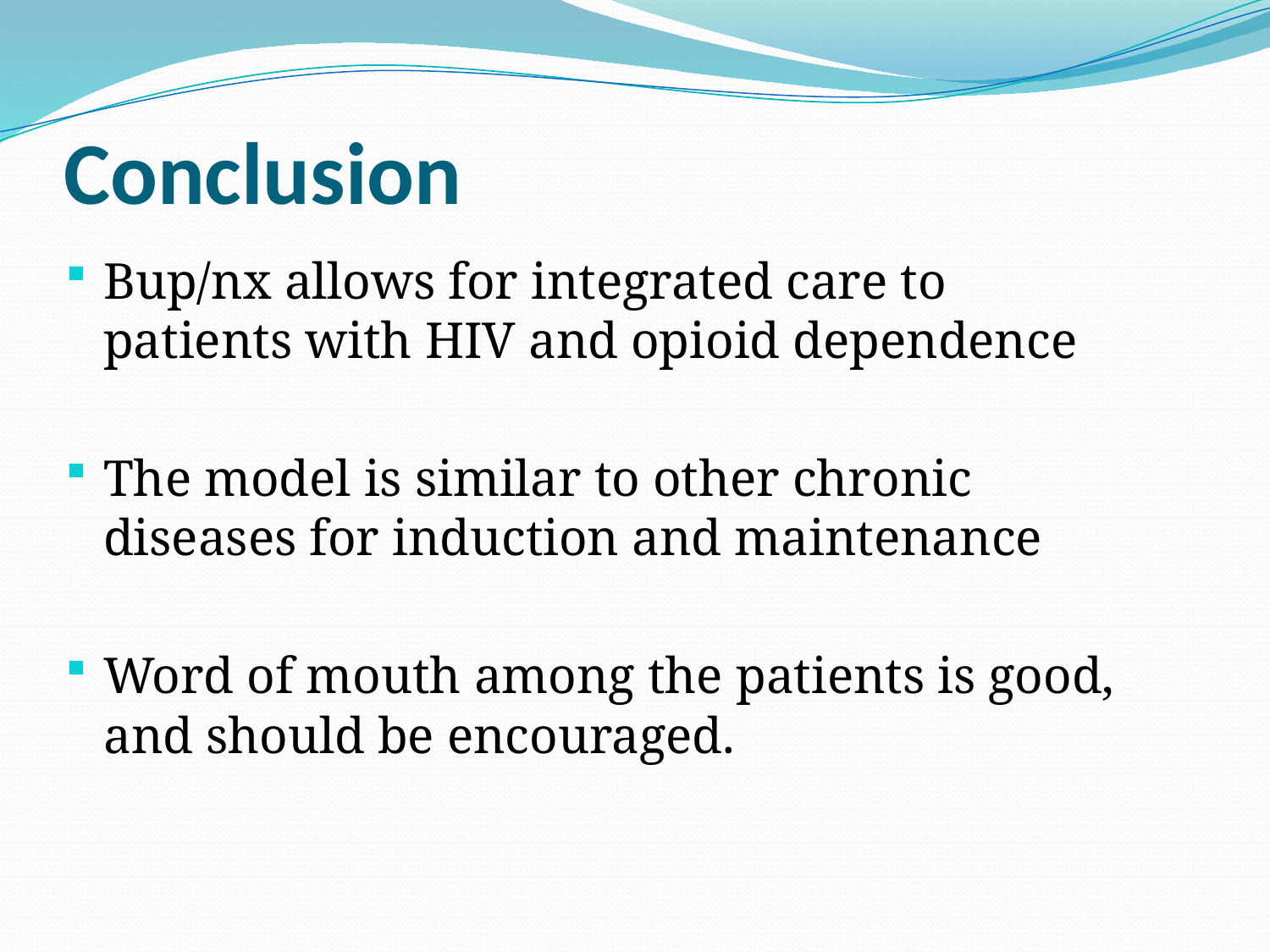

# Conclusion
Bup/nx allows for integrated care to patients with HIV and opioid dependence

The model is similar to other chronic diseases for induction and maintenance

Word of mouth among the patients is good, and should be encouraged.